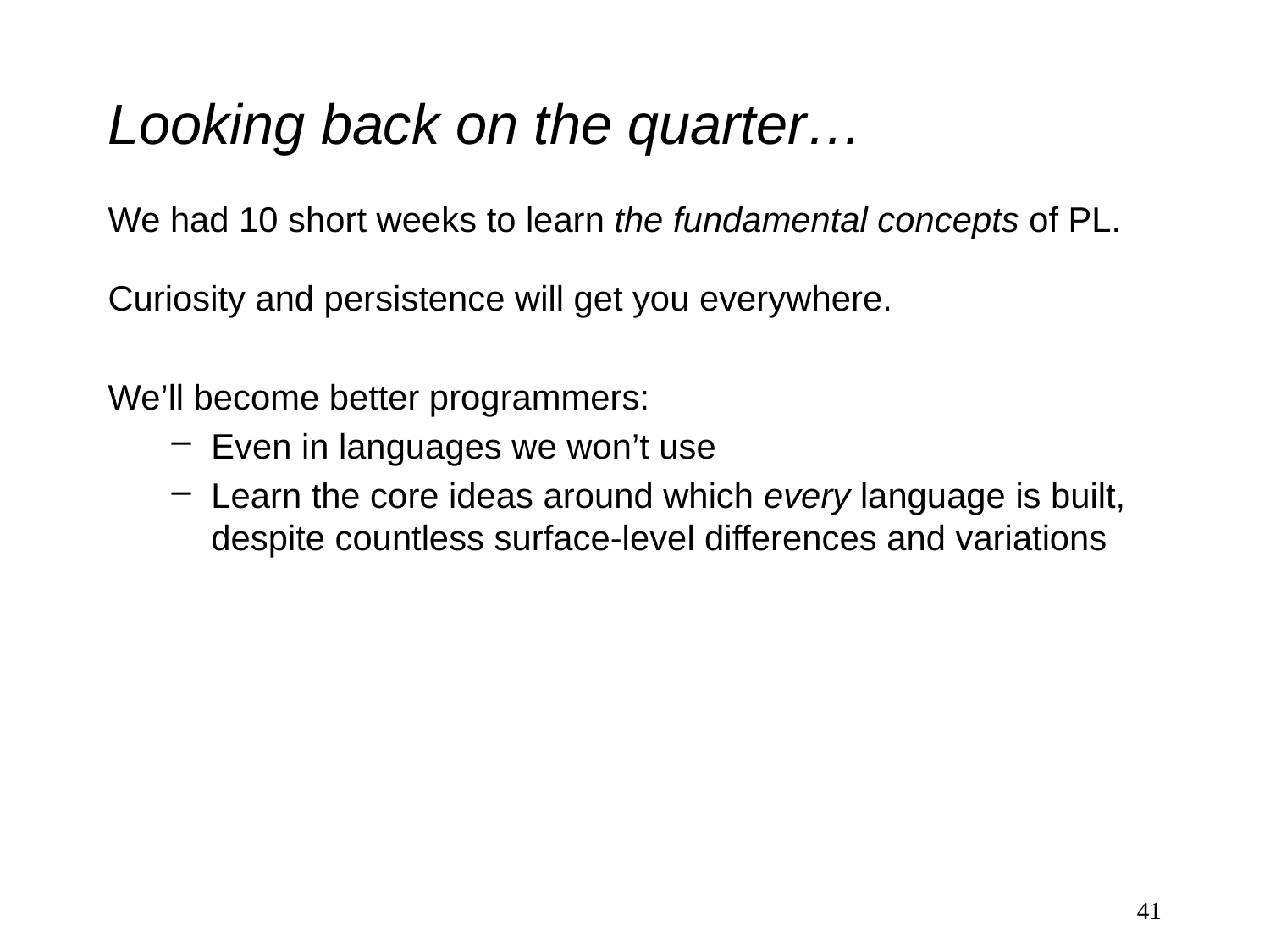

# Looking back on the quarter…
We had 10 short weeks to learn the fundamental concepts of PL.

Curiosity and persistence will get you everywhere.

We’ll become better programmers:
Even in languages we won’t use
Learn the core ideas around which every language is built,  despite countless surface-level differences and variations
41